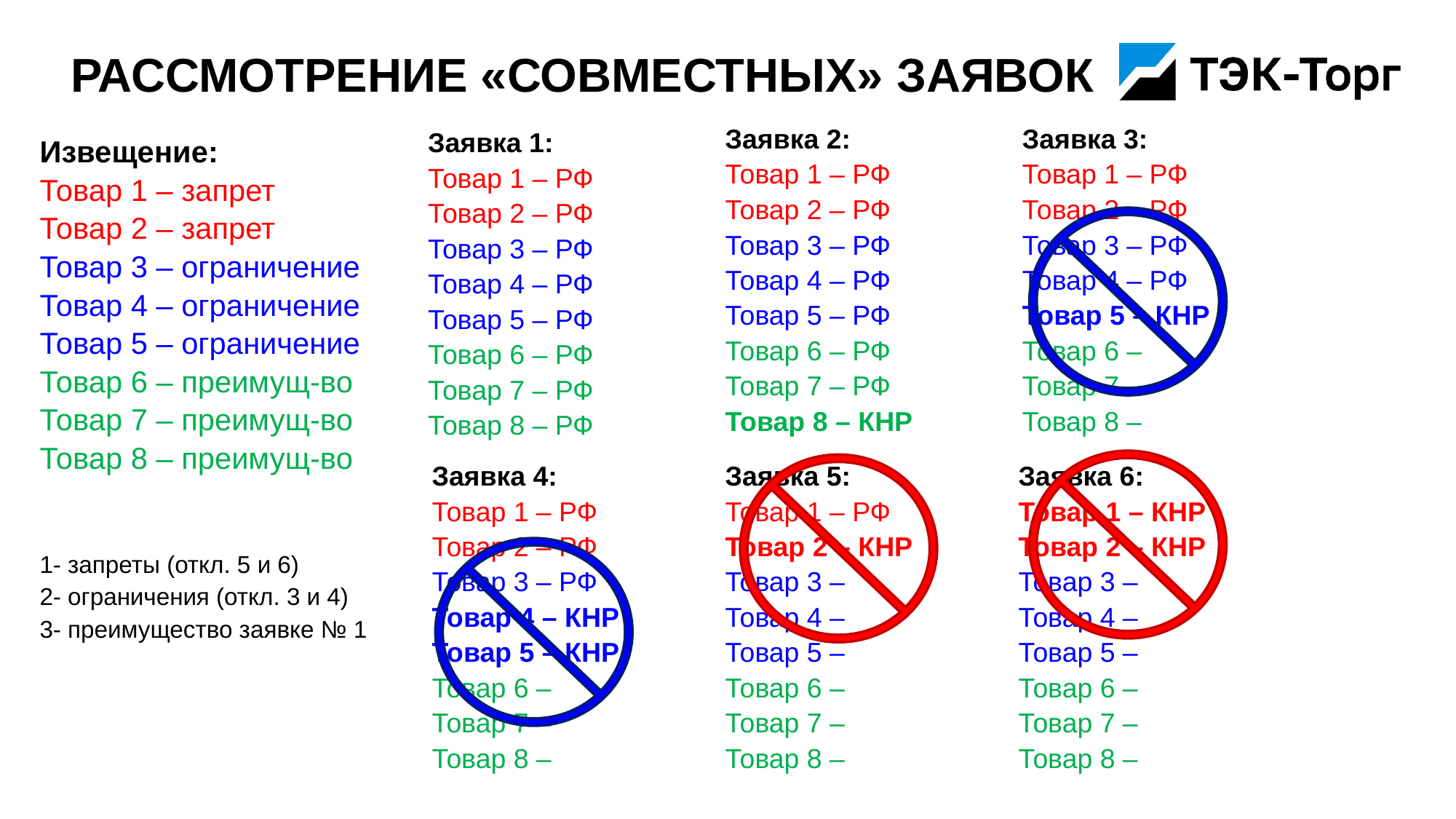

# Рассмотрение «совместных» заявок
Заявка 3:
Товар 1 – РФ
Товар 2 – РФ
Товар 3 – РФ
Товар 4 – РФ
Товар 5 – КНР
Товар 6 –
Товар 7 –
Товар 8 –

Заявка 2:
Товар 1 – РФ
Товар 2 – РФ
Товар 3 – РФ
Товар 4 – РФ
Товар 5 – РФ
Товар 6 – РФ
Товар 7 – РФ
Товар 8 – КНР

Заявка 1:
Товар 1 – РФ
Товар 2 – РФ
Товар 3 – РФ
Товар 4 – РФ
Товар 5 – РФ
Товар 6 – РФ
Товар 7 – РФ
Товар 8 – РФ

Извещение:
Товар 1 – запрет
Товар 2 – запрет
Товар 3 – ограничение
Товар 4 – ограничение
Товар 5 – ограничение
Товар 6 – преимущ-во
Товар 7 – преимущ-во
Товар 8 – преимущ-во

1- запреты (откл. 5 и 6)
2- ограничения (откл. 3 и 4)
3- преимущество заявке № 1

Заявка 4:
Товар 1 – РФ
Товар 2 – РФ
Товар 3 – РФ
Товар 4 – КНР
Товар 5 – КНР
Товар 6 –
Товар 7 –
Товар 8 –

Заявка 5:
Товар 1 – РФ
Товар 2 – КНР
Товар 3 –
Товар 4 –
Товар 5 –
Товар 6 –
Товар 7 –
Товар 8 –

Заявка 6:
Товар 1 – КНР
Товар 2 – КНР
Товар 3 –
Товар 4 –
Товар 5 –
Товар 6 –
Товар 7 –
Товар 8 –